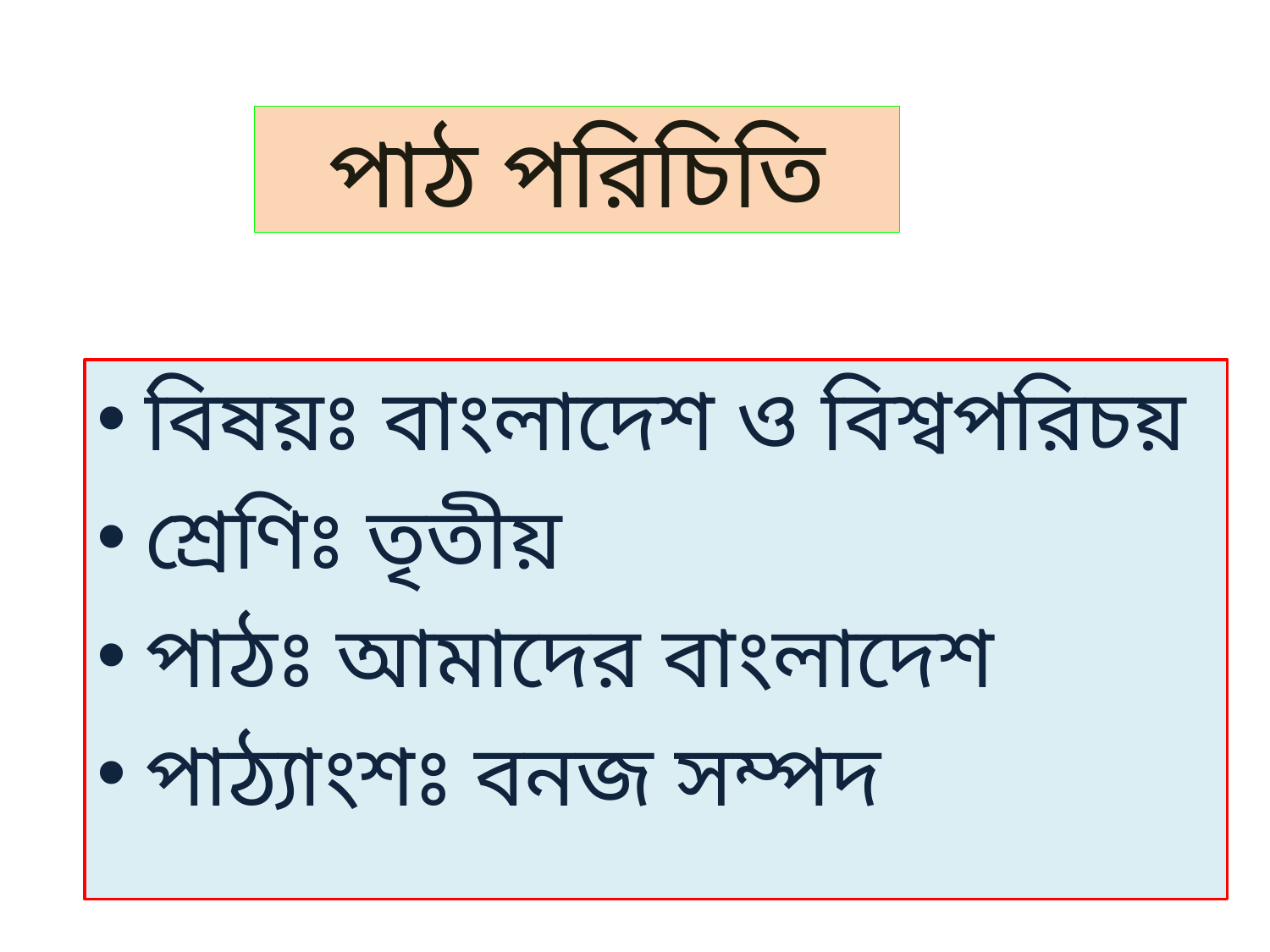

# পাঠ পরিচিতি
বিষয়ঃ বাংলাদেশ ও বিশ্বপরিচয়
শ্রেণিঃ তৃতীয়
পাঠঃ আমাদের বাংলাদেশ
পাঠ্যাংশঃ বনজ সম্পদ